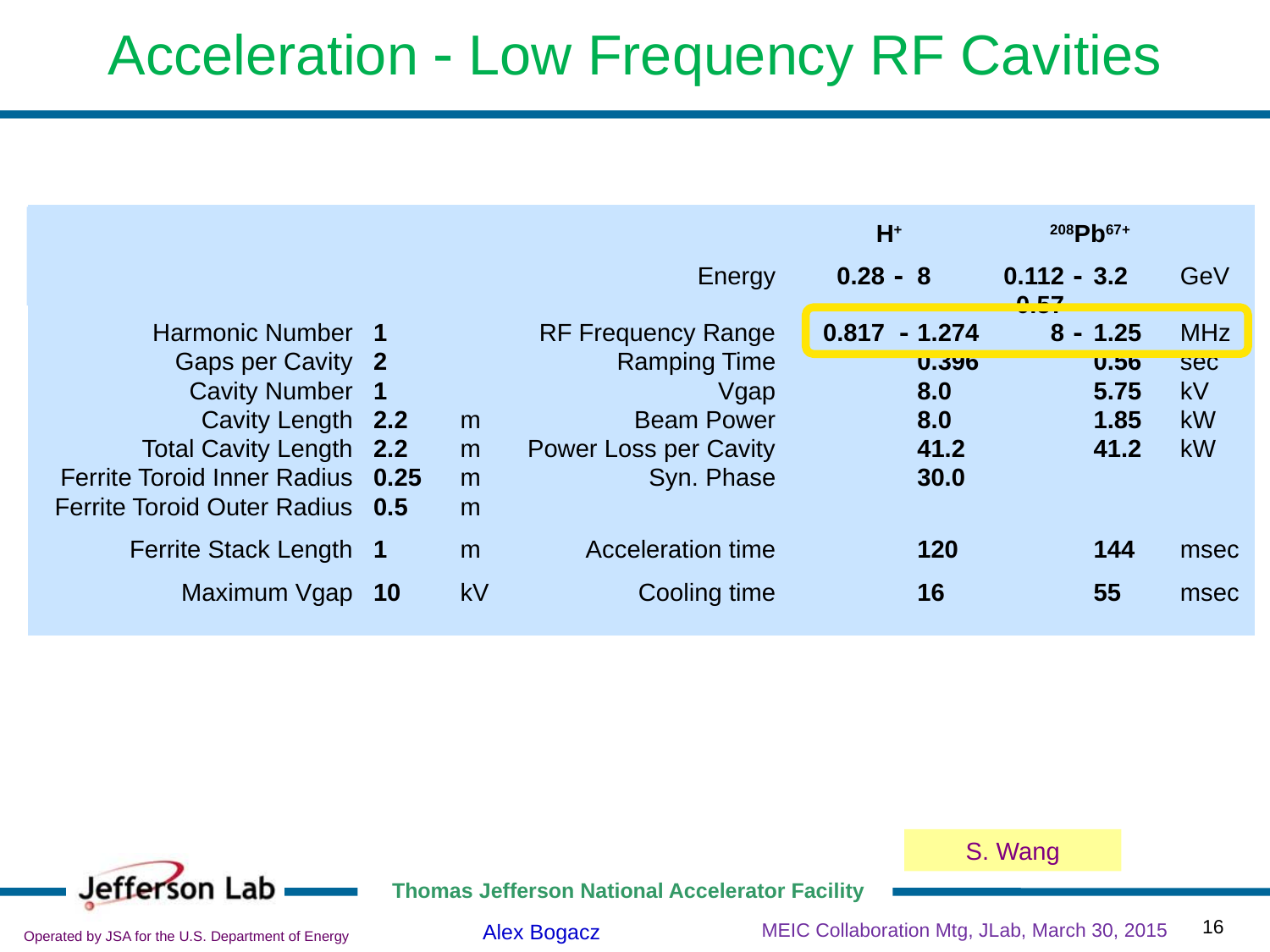

# Acceleration − Low Frequency RF Cavities
| Booster |  |  |  |  |  | H+ |  |  | 208Pb67+ |  |  |  |
| --- | --- | --- | --- | --- | --- | --- | --- | --- | --- | --- | --- | --- |
| Circumference |  | 273 | m |  | Energy | 0.28 | − | 8 | 0.112 | − | 3.2 | GeV |
| Harmonic Number |  | 1 |  |  | RF Frequency Range | 0.817 | − | 1.274 | 0.578 | − | 1.25 | MHz |
| Gaps per Cavity |  | 2 |  |  | Ramping Time |  |  | 0.396 |  |  | 0.56 | sec |
| Cavity Number |  | 1 |  |  | Vgap |  |  | 8.0 |  |  | 5.75 | kV |
| Cavity Length |  | 2.2 | m |  | Beam Power |  |  | 8.0 |  |  | 1.85 | kW |
| Total Cavity Length |  | 2.2 | m |  | Power Loss per Cavity |  |  | 41.2 |  |  | 41.2 | kW |
| Ferrite Toroid Inner Radius |  | 0.25 | m |  | Syn. Phase |  |  | 30.0 |  |  |  |  |
| Ferrite Toroid Outer Radius |  | 0.5 | m |  |  |  |  |  |  |  |  |  |
| Ferrite Stack Length |  | 1 | m |  | Acceleration time |  |  | 120 |  |  | 144 | msec |
| Maximum Vgap |  | 10 | kV |  | Cooling time |  |  | 16 |  |  | 55 | msec |
|  |  |  |  |  |  |  |  |  |  |  |  |  |

S. Wang
16
MEIC Collaboration Mtg, JLab, March 30, 2015